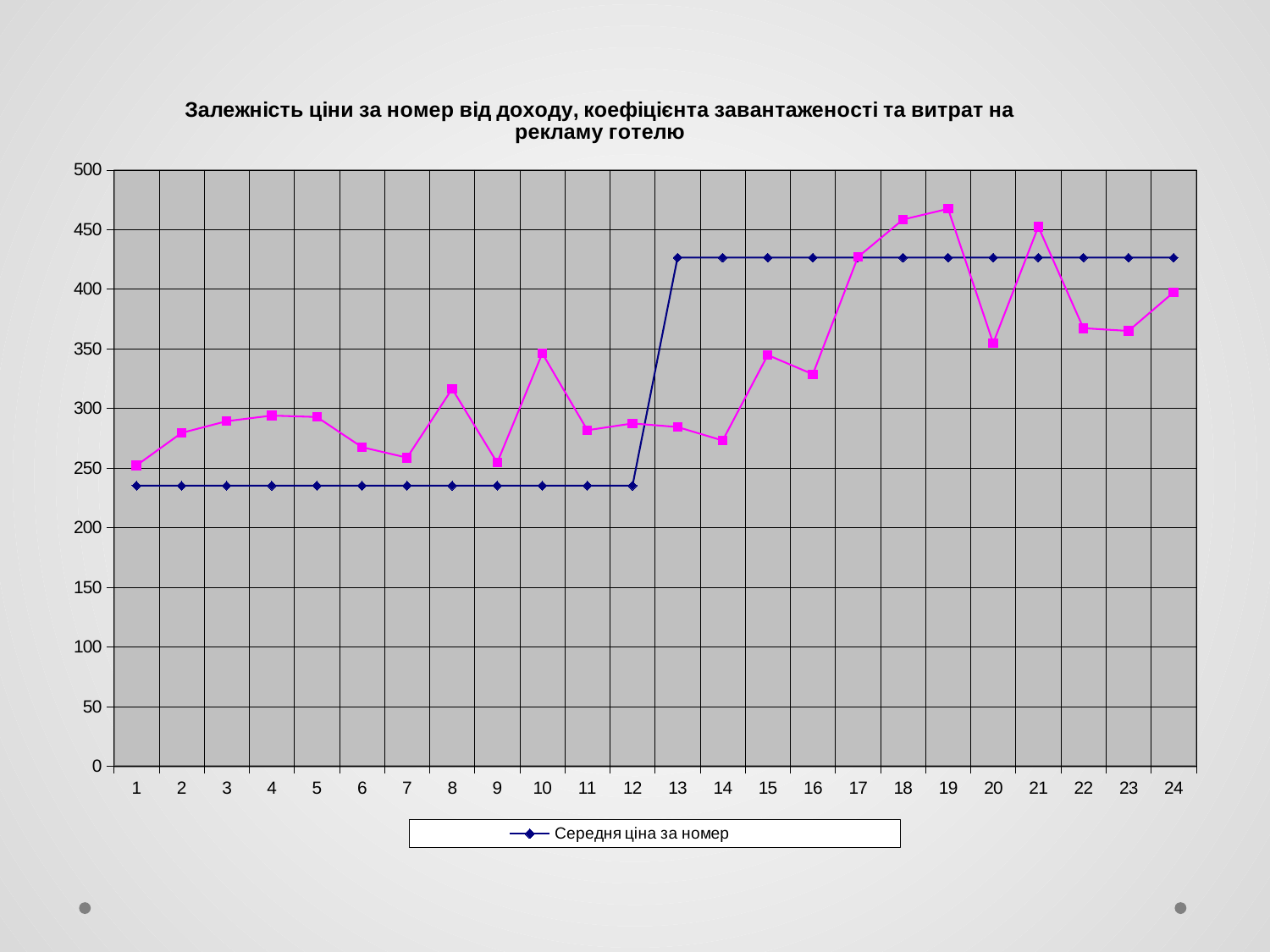

### Chart: Залежність ціни за номер від доходу, коефіцієнта завантаженості та витрат на рекламу готелю

| Category |  |  |
|---|---|---|